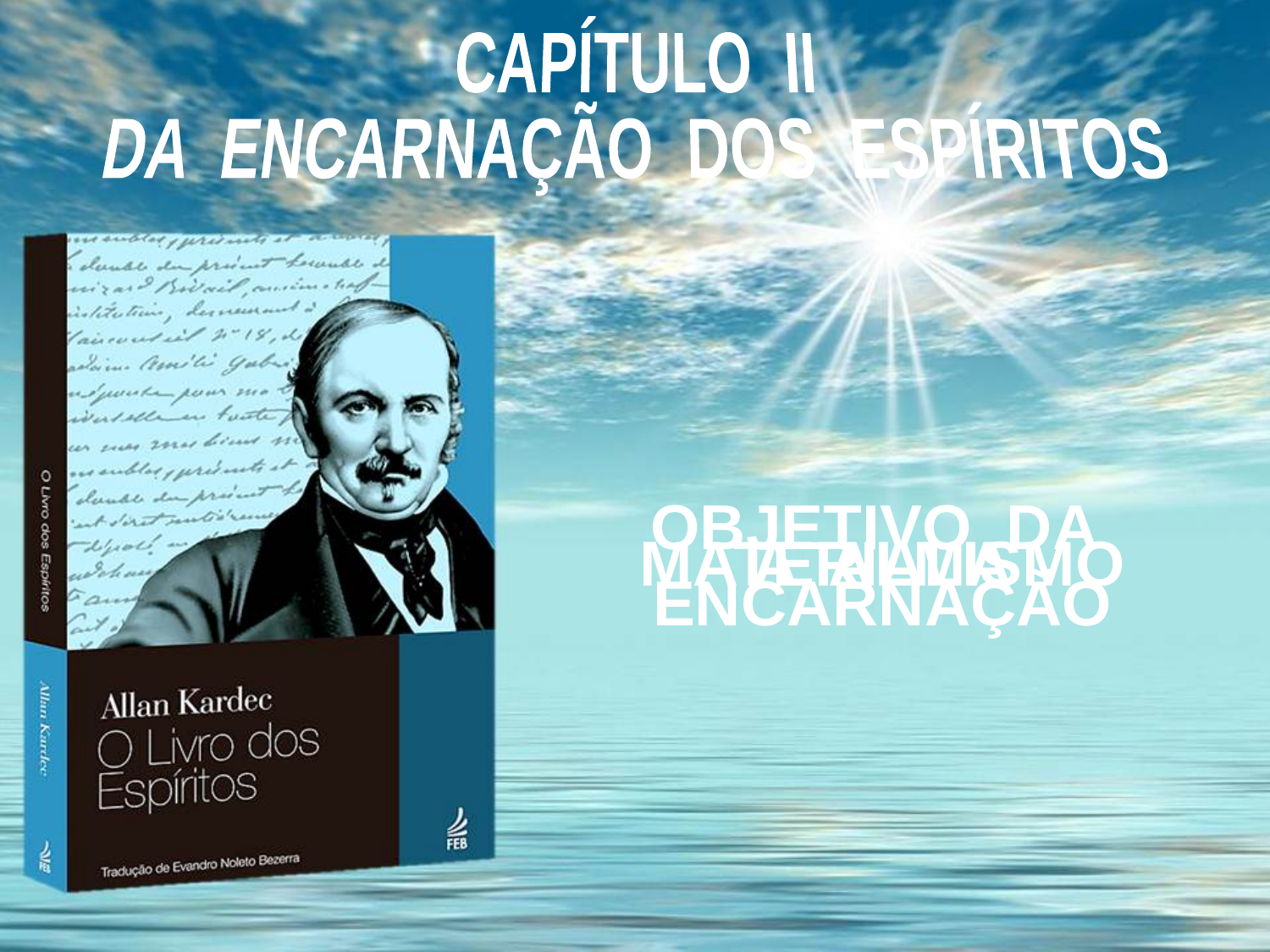

CAPÍTULO  II
DA  ENCARNAÇÃO  DOS  ESPÍRITOS
OBJETIVO  DA  ENCARNAÇÃO
A  ALMA
MATERIALISMO